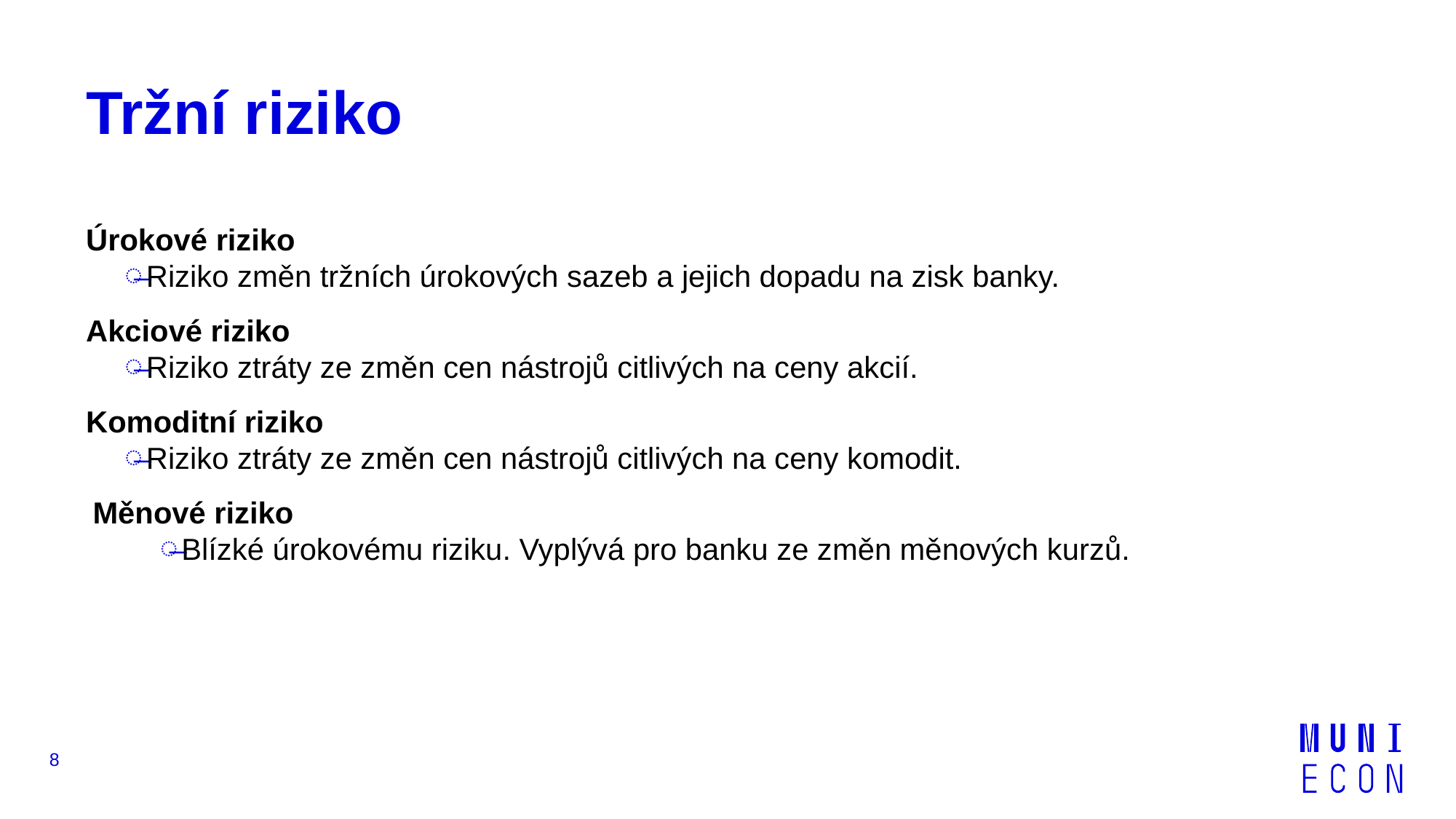

# Tržní riziko
Úrokové riziko
Riziko změn tržních úrokových sazeb a jejich dopadu na zisk banky.
Akciové riziko
Riziko ztráty ze změn cen nástrojů citlivých na ceny akcií.
Komoditní riziko
Riziko ztráty ze změn cen nástrojů citlivých na ceny komodit.
Měnové riziko
Blízké úrokovému riziku. Vyplývá pro banku ze změn měnových kurzů.
8